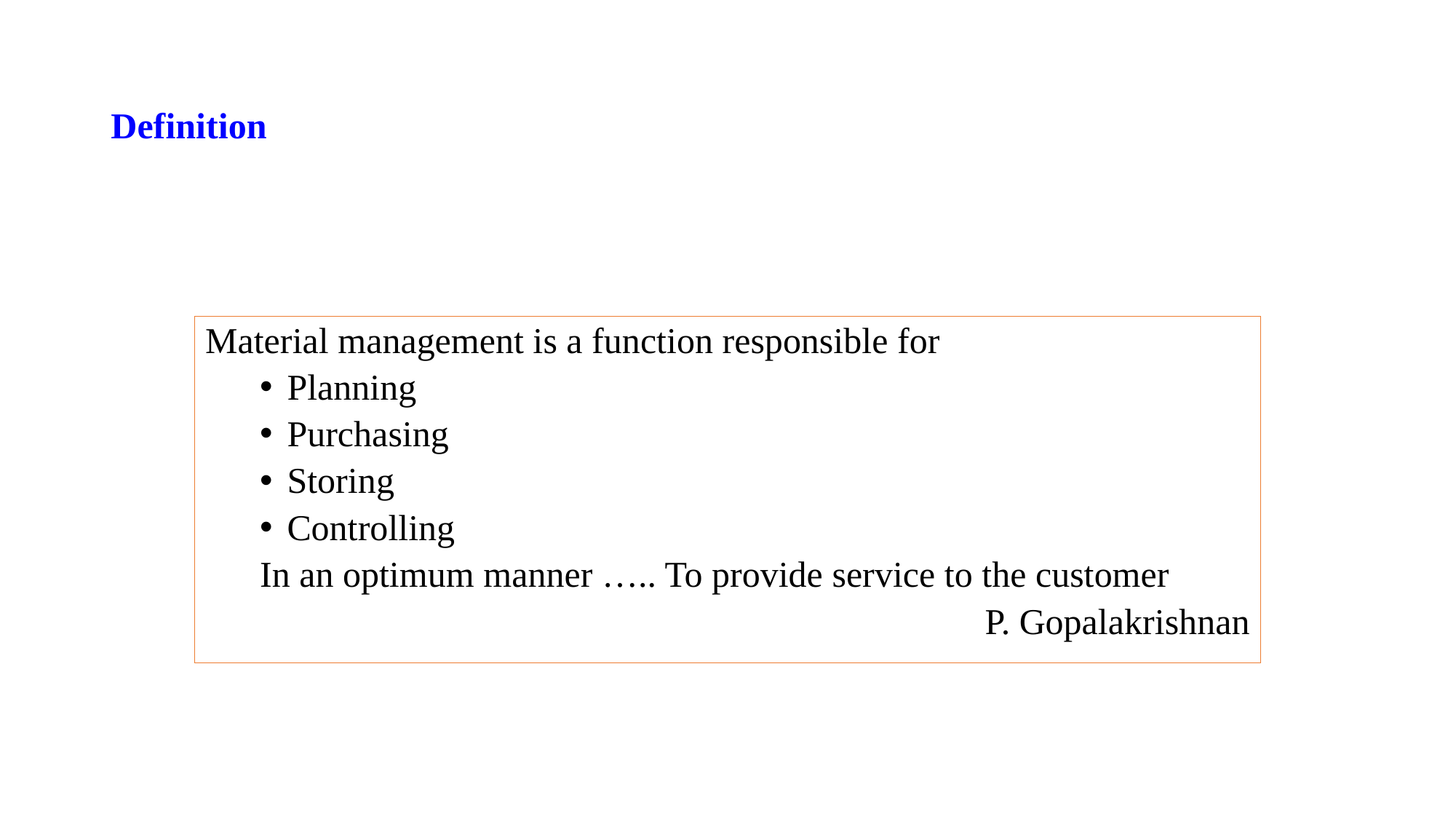

# Definition
Material management is a function responsible for
Planning
Purchasing
Storing
Controlling
In an optimum manner ….. To provide service to the customer
P. Gopalakrishnan